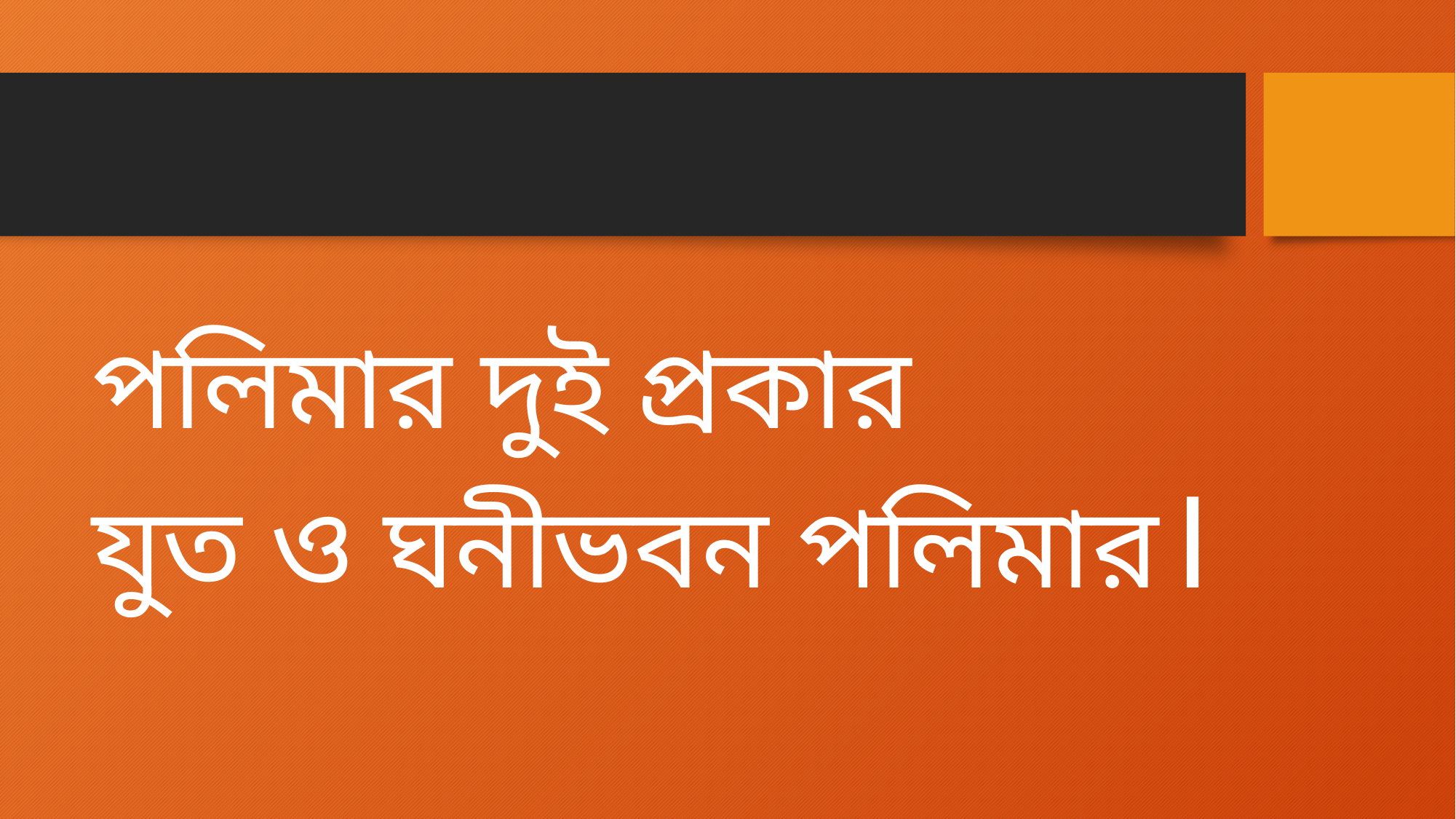

পলিমার দুই প্রকার
যুত ও ঘনীভবন পলিমার।